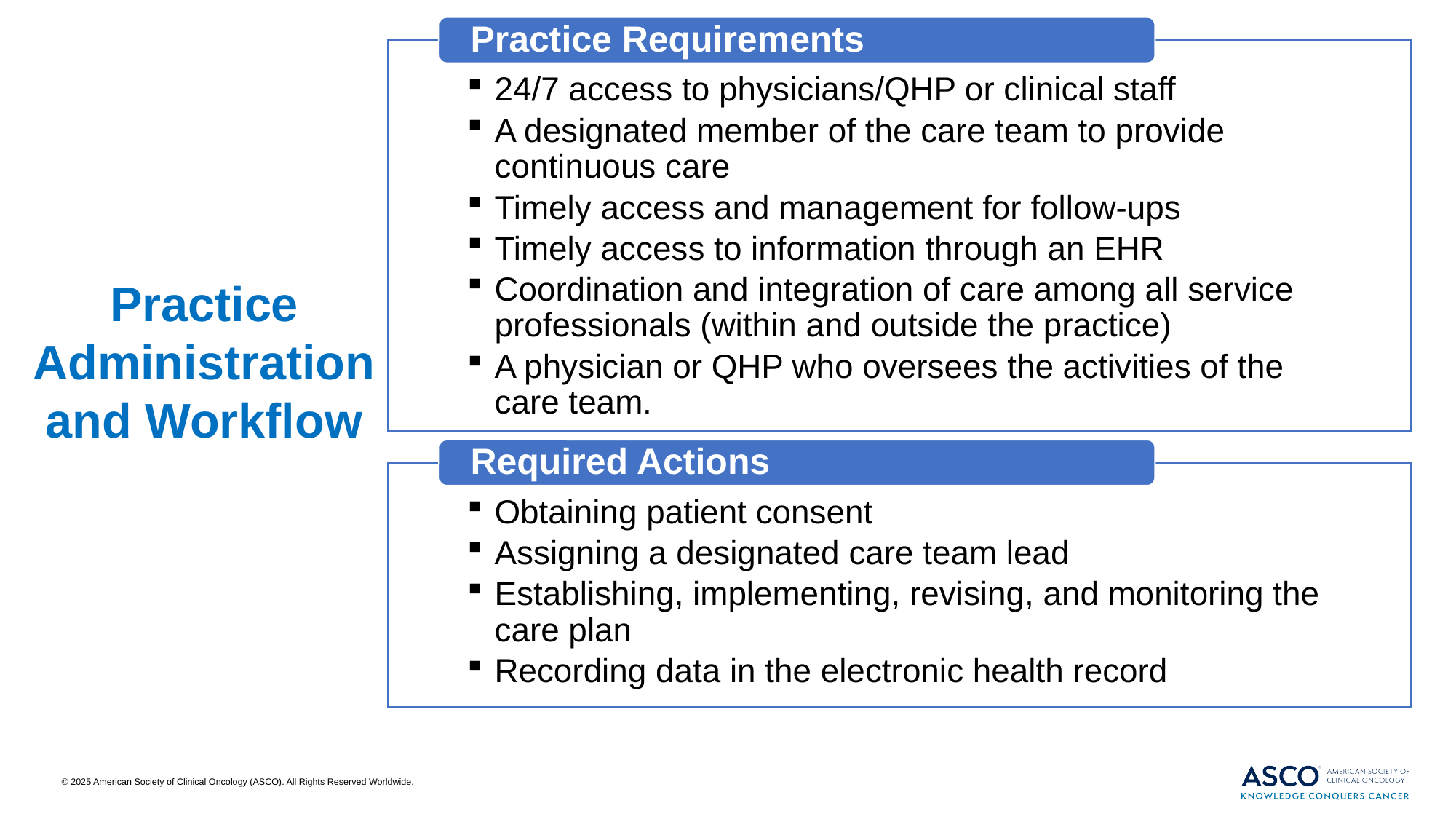

24/7 access to physicians/QHP or clinical staff
A designated member of the care team to provide continuous care
Timely access and management for follow-ups
Timely access to information through an EHR
Coordination and integration of care among all service professionals (within and outside the practice)
A physician or QHP who oversees the activities of the care team.
Practice Requirements
Obtaining patient consent
Assigning a designated care team lead
Establishing, implementing, revising, and monitoring the care plan
Recording data in the electronic health record
Required Actions

Practice Administration and Workflow